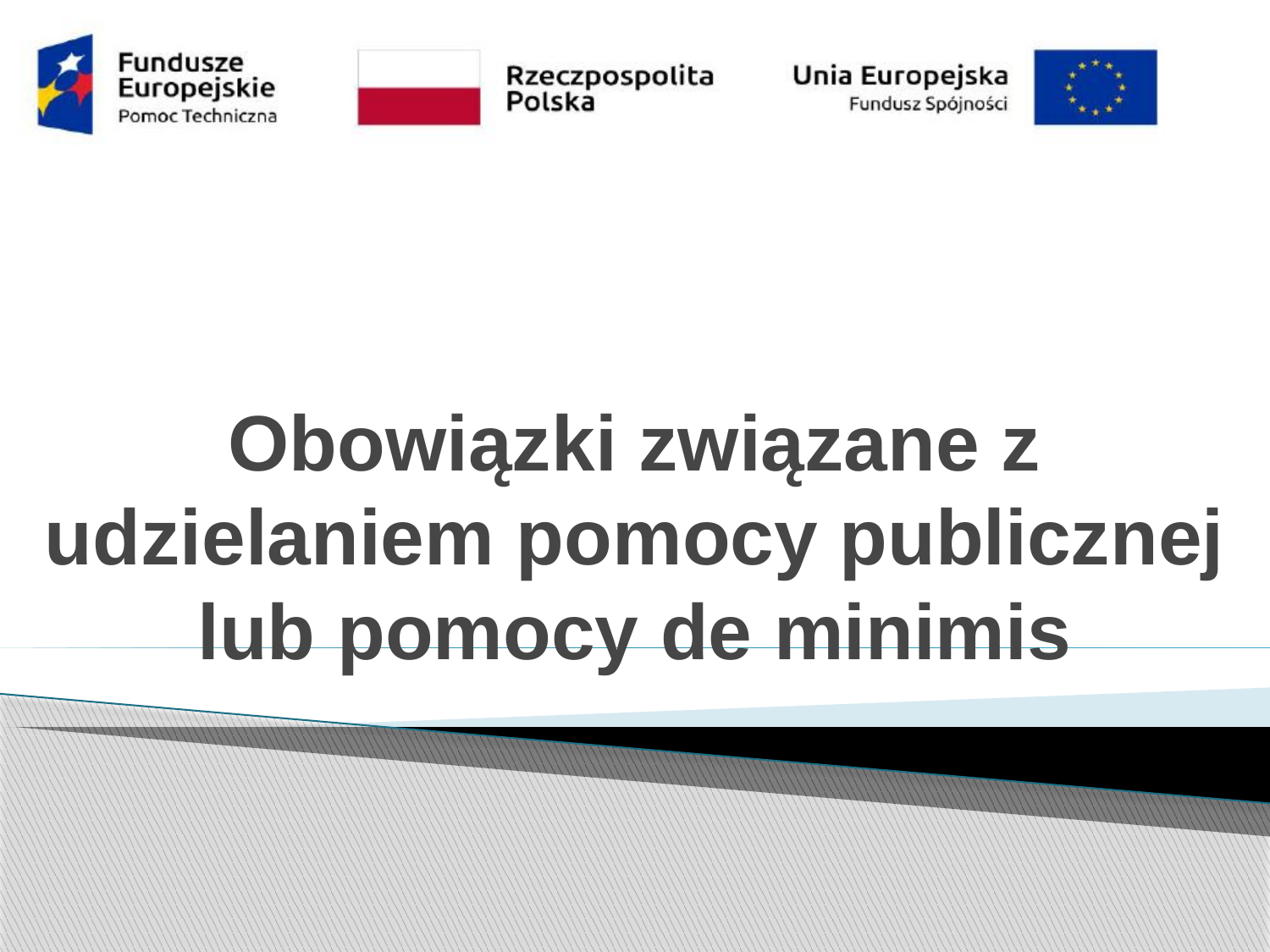

# Obowiązki związane z udzielaniem pomocy publicznej lub pomocy de minimis